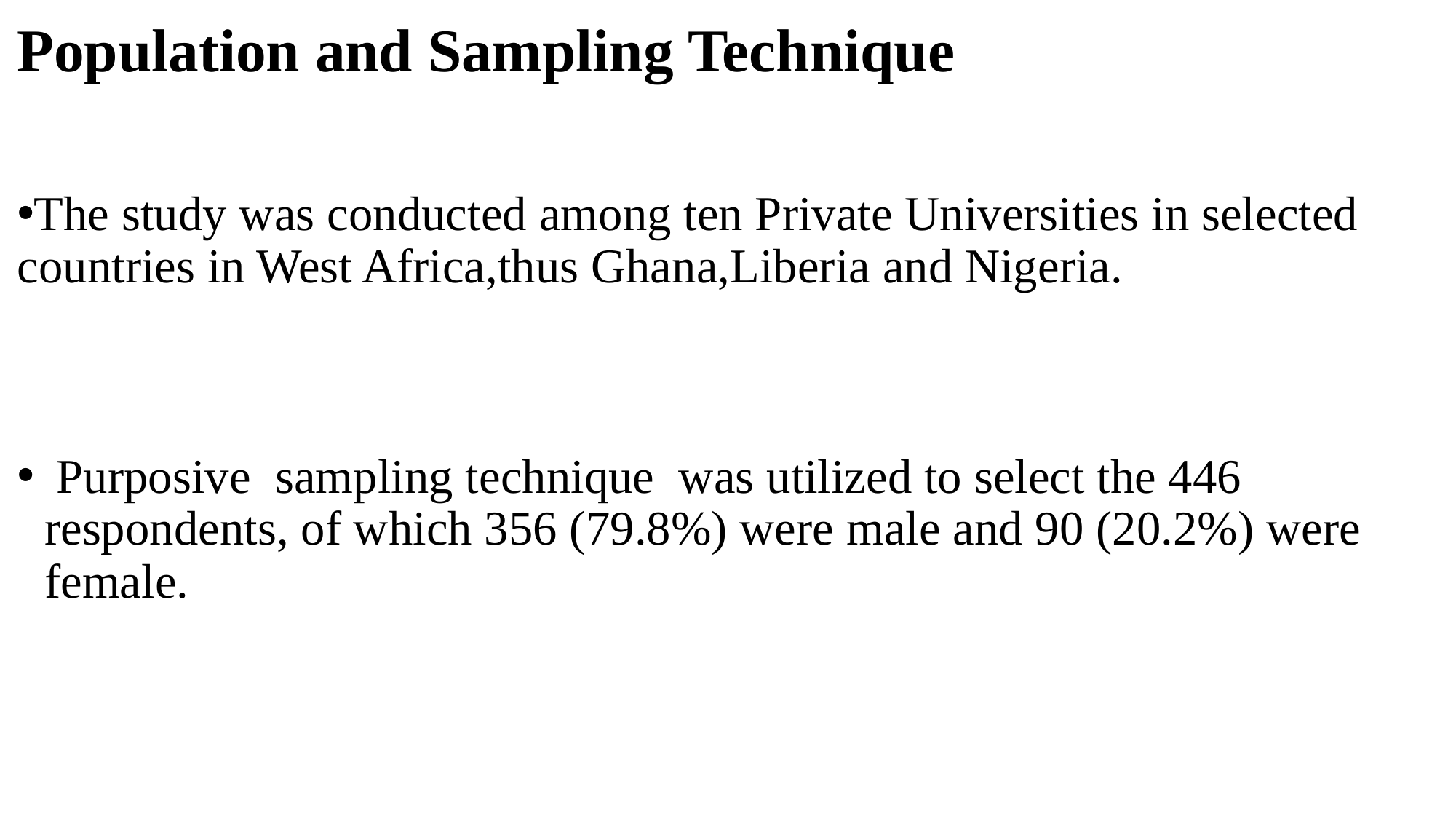

# Population and Sampling Technique

The study was conducted among ten Private Universities in selected countries in West Africa,thus Ghana,Liberia and Nigeria.

 Purposive  sampling technique  was utilized to select the 446 respondents, of which 356 (79.8%) were male and 90 (20.2%) were female.